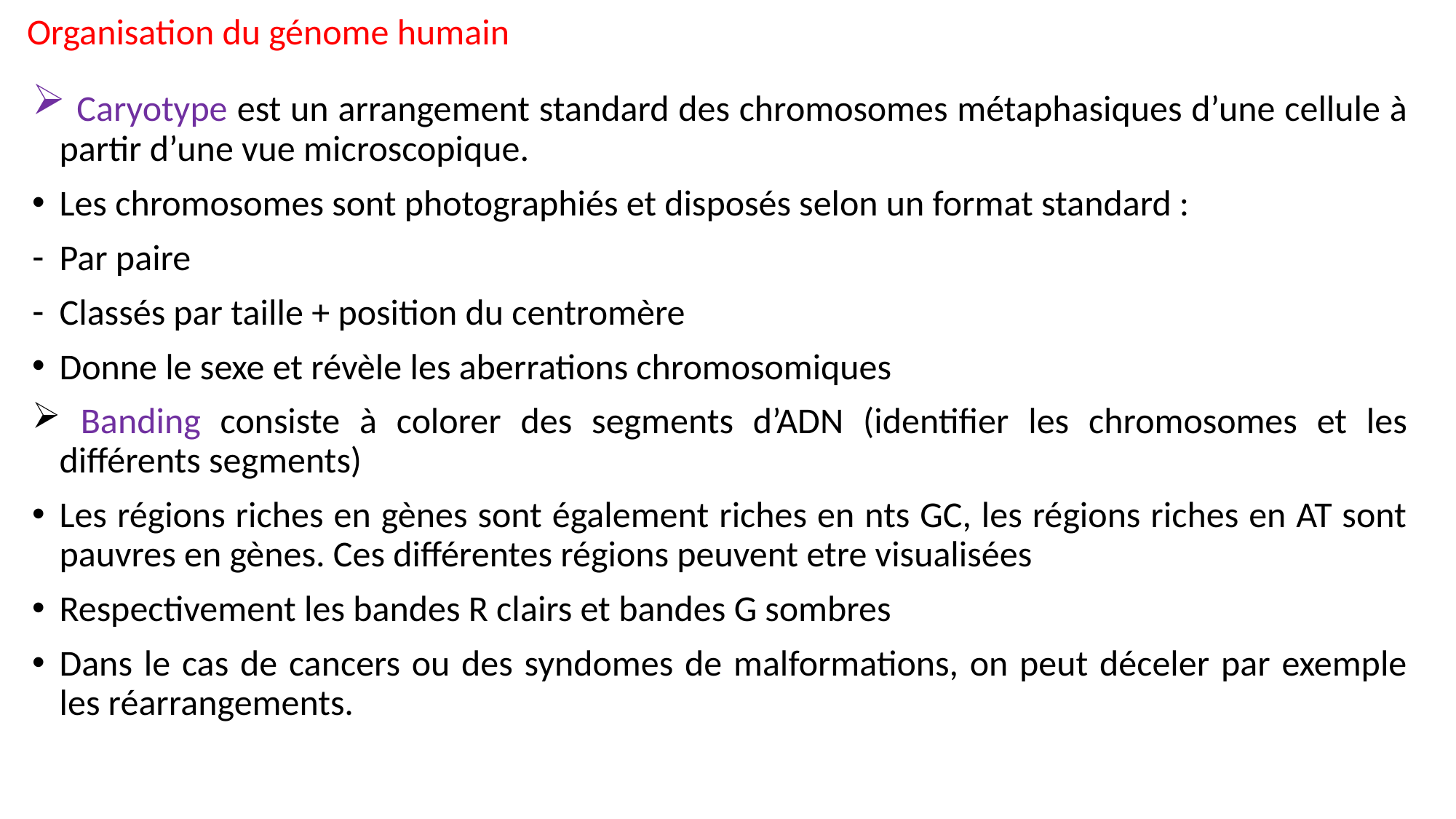

# Organisation du génome humain
 Caryotype est un arrangement standard des chromosomes métaphasiques d’une cellule à partir d’une vue microscopique.
Les chromosomes sont photographiés et disposés selon un format standard :
Par paire
Classés par taille + position du centromère
Donne le sexe et révèle les aberrations chromosomiques
 Banding consiste à colorer des segments d’ADN (identifier les chromosomes et les différents segments)
Les régions riches en gènes sont également riches en nts GC, les régions riches en AT sont pauvres en gènes. Ces différentes régions peuvent etre visualisées
Respectivement les bandes R clairs et bandes G sombres
Dans le cas de cancers ou des syndomes de malformations, on peut déceler par exemple les réarrangements.